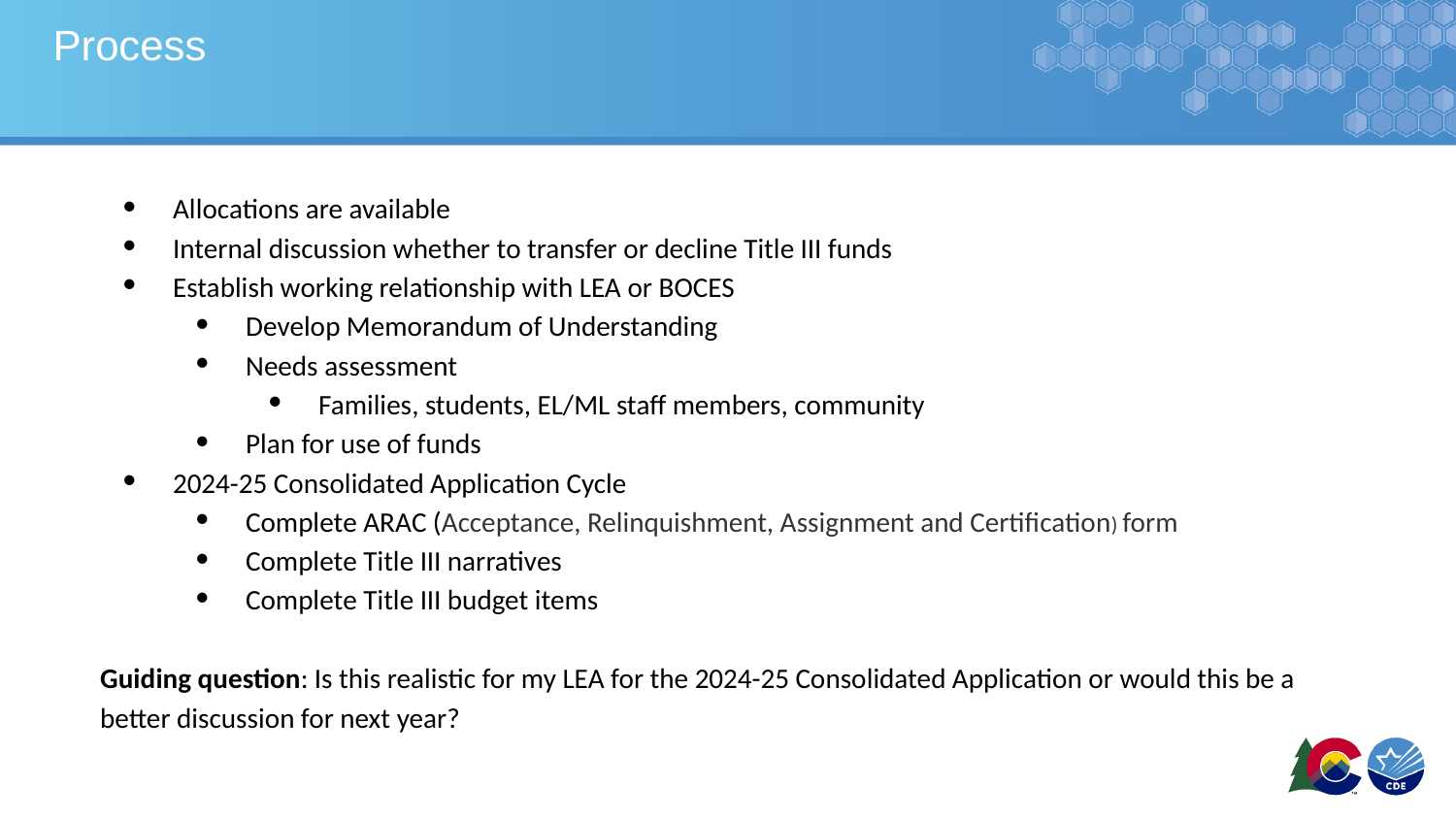

# Process
Allocations are available
Internal discussion whether to transfer or decline Title III funds
Establish working relationship with LEA or BOCES
Develop Memorandum of Understanding
Needs assessment
Families, students, EL/ML staff members, community
Plan for use of funds
2024-25 Consolidated Application Cycle
Complete ARAC (Acceptance, Relinquishment, Assignment and Certification) form
Complete Title III narratives
Complete Title III budget items

Guiding question: Is this realistic for my LEA for the 2024-25 Consolidated Application or would this be a better discussion for next year?